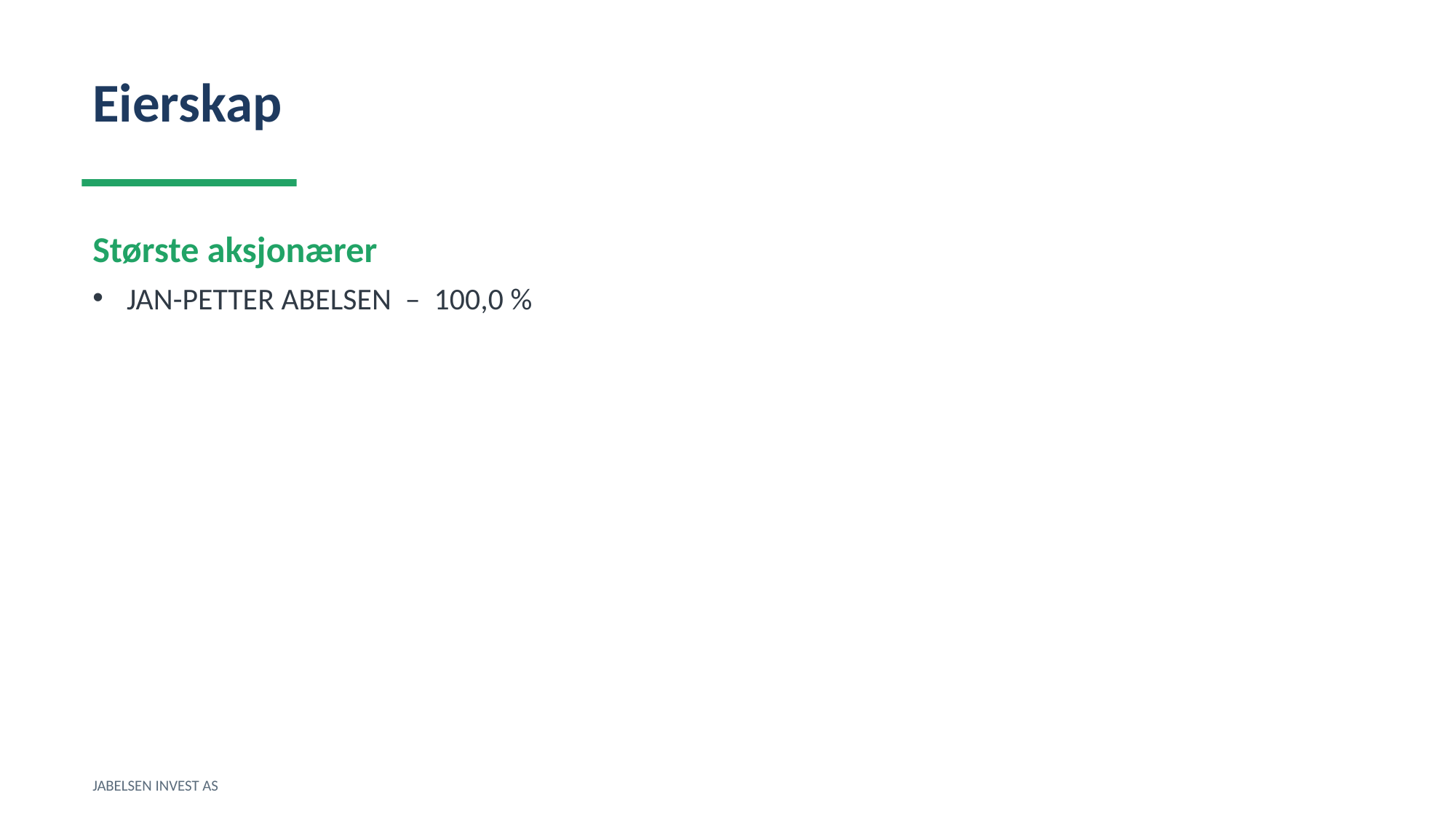

Eierskap

Største aksjonærer
JAN-PETTER ABELSEN  –  100,0 %
JABELSEN INVEST AS